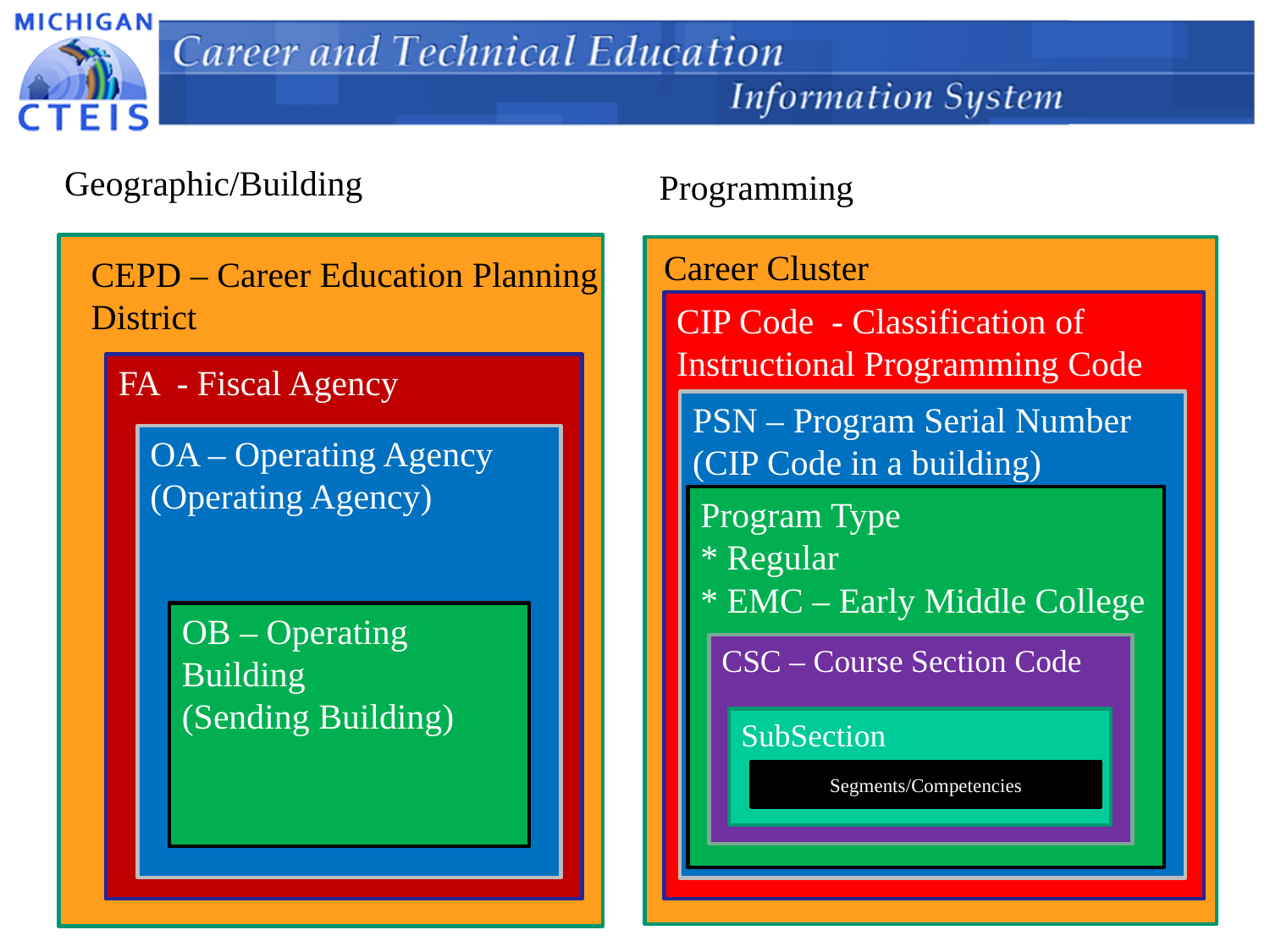

Terminology
Geographic/Building
Programming

Career Cluster
CEPD – Career Education Planning District
CIP Code  - Classification of Instructional Programming Code
FA  - Fiscal Agency
PSN – Program Serial Number (CIP Code in a building)
OA – Operating Agency
(Operating Agency)
Program Type
* Regular
* EMC – Early Middle College

OB – Operating Building
(Sending Building)
CSC – Course Section Code
SubSection
Segments/Competencies